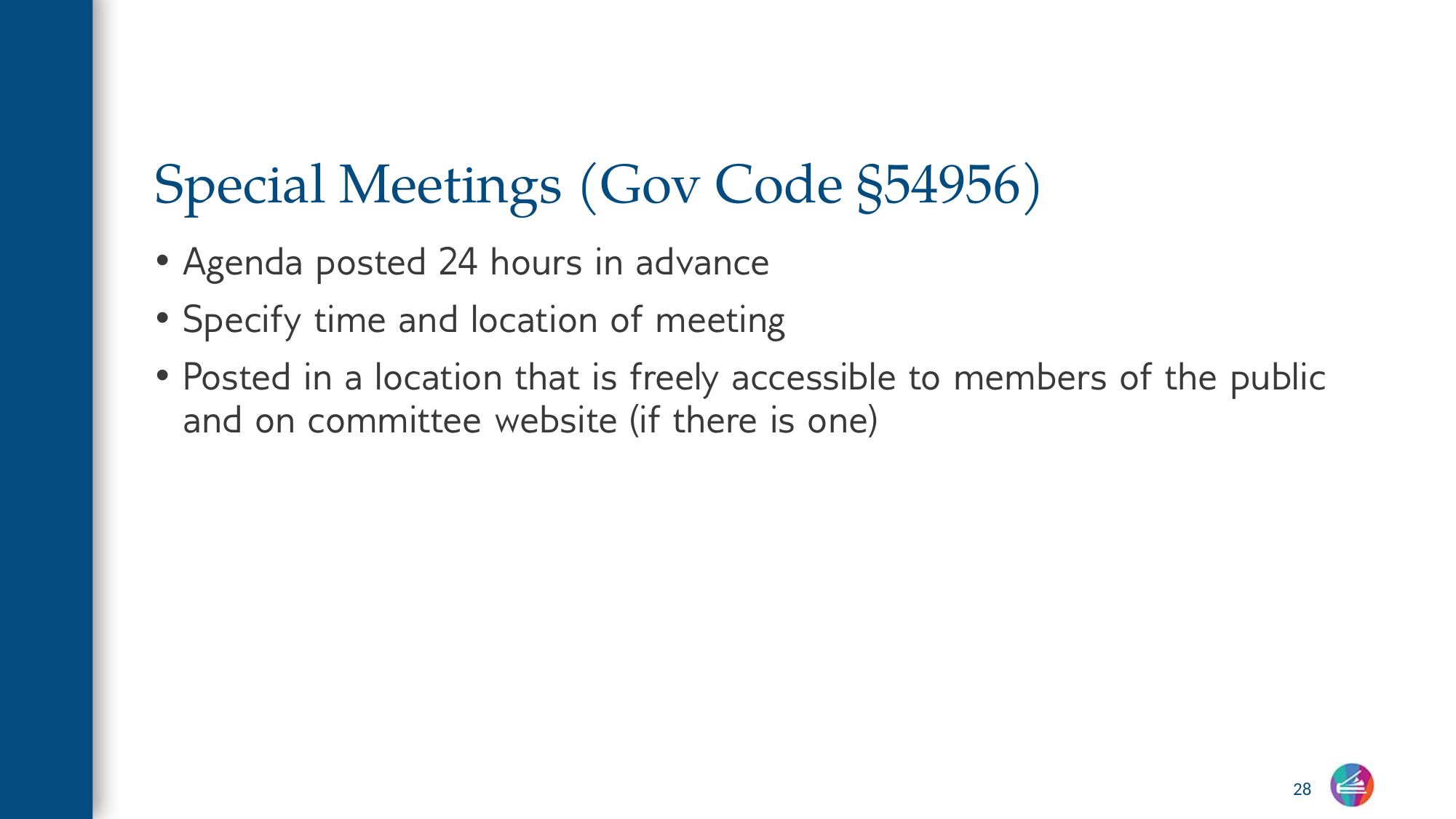

# Special Meetings (Gov Code §54956)
Agenda posted 24 hours in advance
Specify time and location of meeting
Posted in a location that is freely accessible to members of the public and on committee website (if there is one)

28